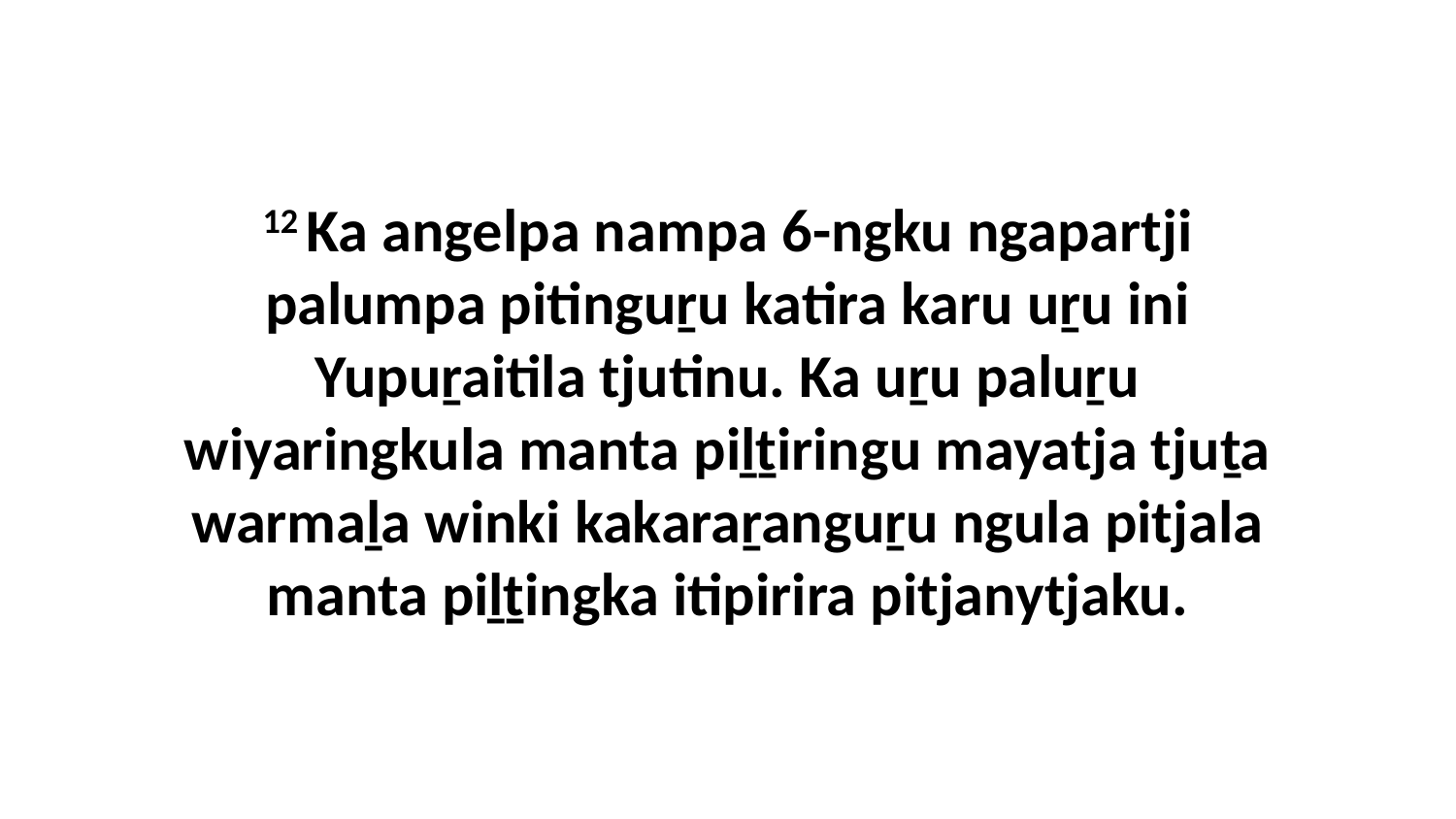

12 Ka angelpa nampa 6-ngku ngapartji palumpa pitinguṟu katira karu uṟu ini Yupuṟaitila tjutinu. Ka uṟu paluṟu wiyaringkula manta piḻṯiringu mayatja tjuṯa warmaḻa winki kakaraṟanguṟu ngula pitjala manta piḻṯingka itipirira pitjanytjaku.